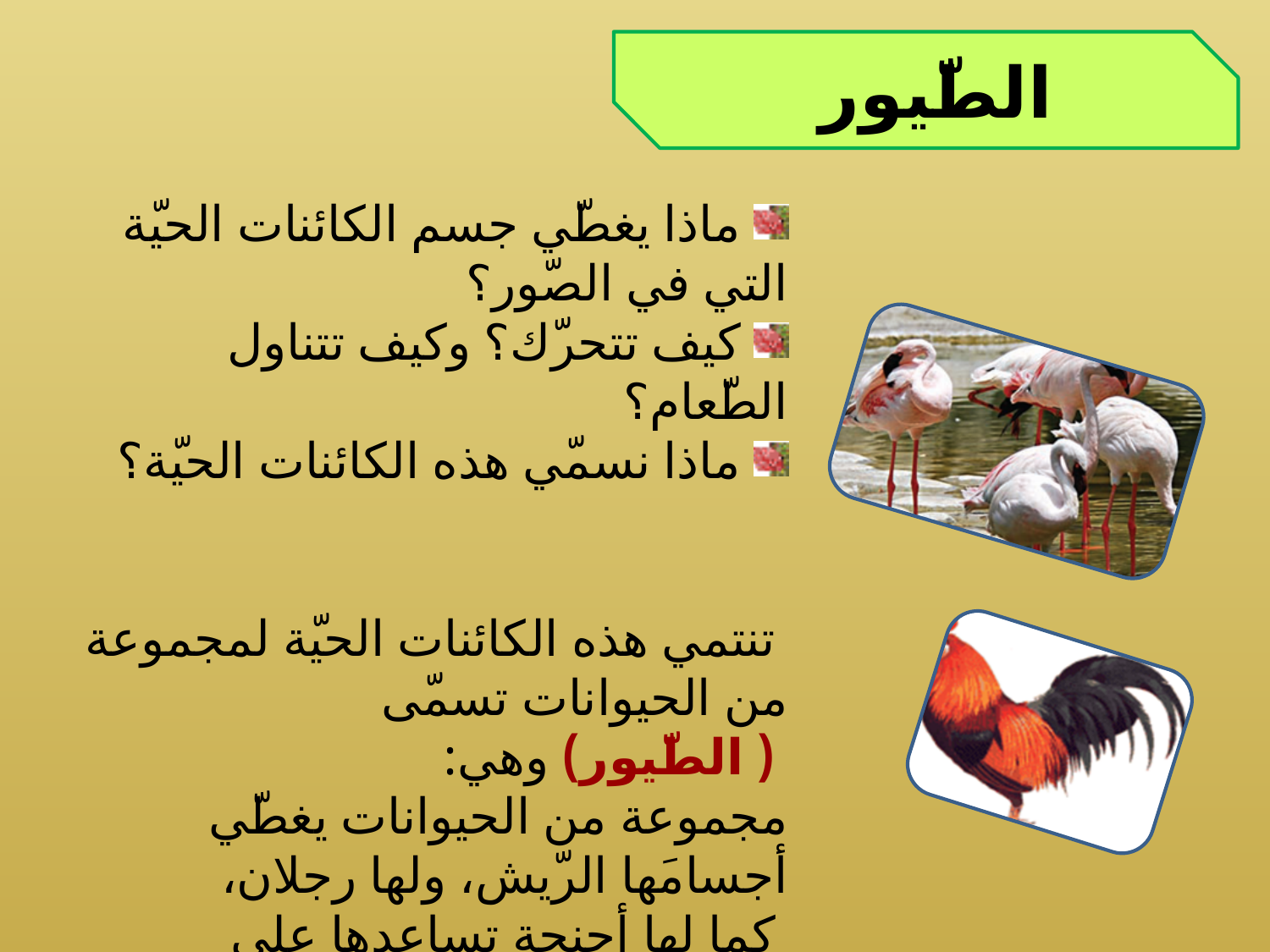

الطّيور

 ماذا يغطّي جسم الكائنات الحيّة التي في الصّور؟
 كيف تتحرّك؟ وكيف تتناول الطّعام؟
 ماذا نسمّي هذه الكائنات الحيّة؟

 تنتمي هذه الكائنات الحيّة لمجموعة من الحيوانات تسمّى
 ( الطّيور) وهي:
مجموعة من الحيوانات يغطّي أجسامَها الرّيش، ولها رجلان،
 كما لها أجنحة تساعدها على الطّيران.